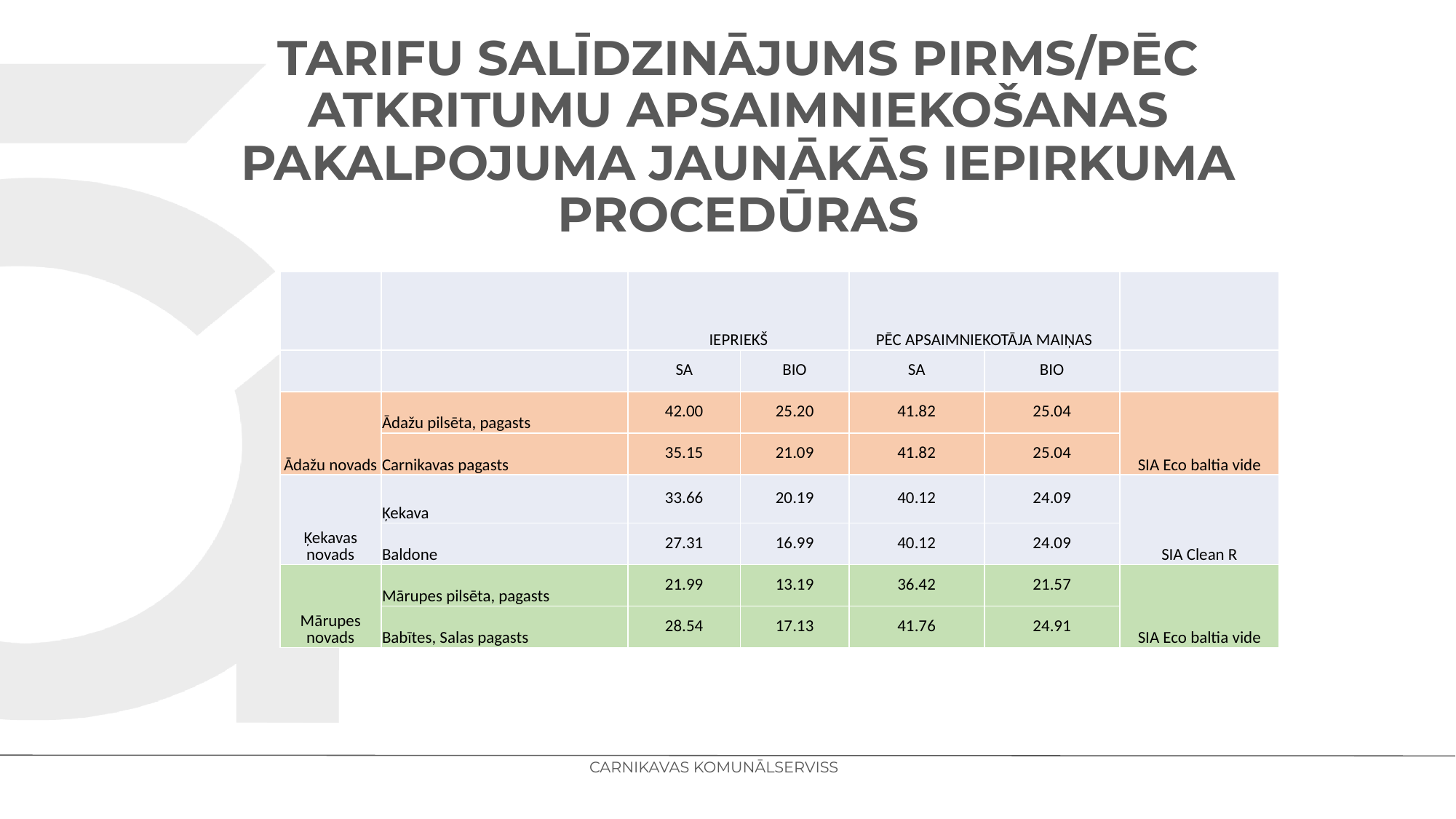

# Tarifu salīdzinājums pirms/pēc atkritumu apsaimniekošanas pakalpojuma jaunākās iepirkuma procedūras
|  |  | IEPRIEKŠ |  | PĒC APSAIMNIEKOTĀJA MAIŅAS |  |  |
| --- | --- | --- | --- | --- | --- | --- |
|  |  | SA | BIO | SA | BIO |  |
| Ādažu novads | Ādažu pilsēta, pagasts | 42.00 | 25.20 | 41.82 | 25.04 | SIA Eco baltia vide |
|  | Carnikavas pagasts | 35.15 | 21.09 | 41.82 | 25.04 |  |
| Ķekavas novads | Ķekava | 33.66 | 20.19 | 40.12 | 24.09 | SIA Clean R |
|  | Baldone | 27.31 | 16.99 | 40.12 | 24.09 |  |
| Mārupes novads | Mārupes pilsēta, pagasts | 21.99 | 13.19 | 36.42 | 21.57 | SIA Eco baltia vide |
|  | Babītes, Salas pagasts | 28.54 | 17.13 | 41.76 | 24.91 |  |

CARNIKAVAS KOMUNĀLSERVISS